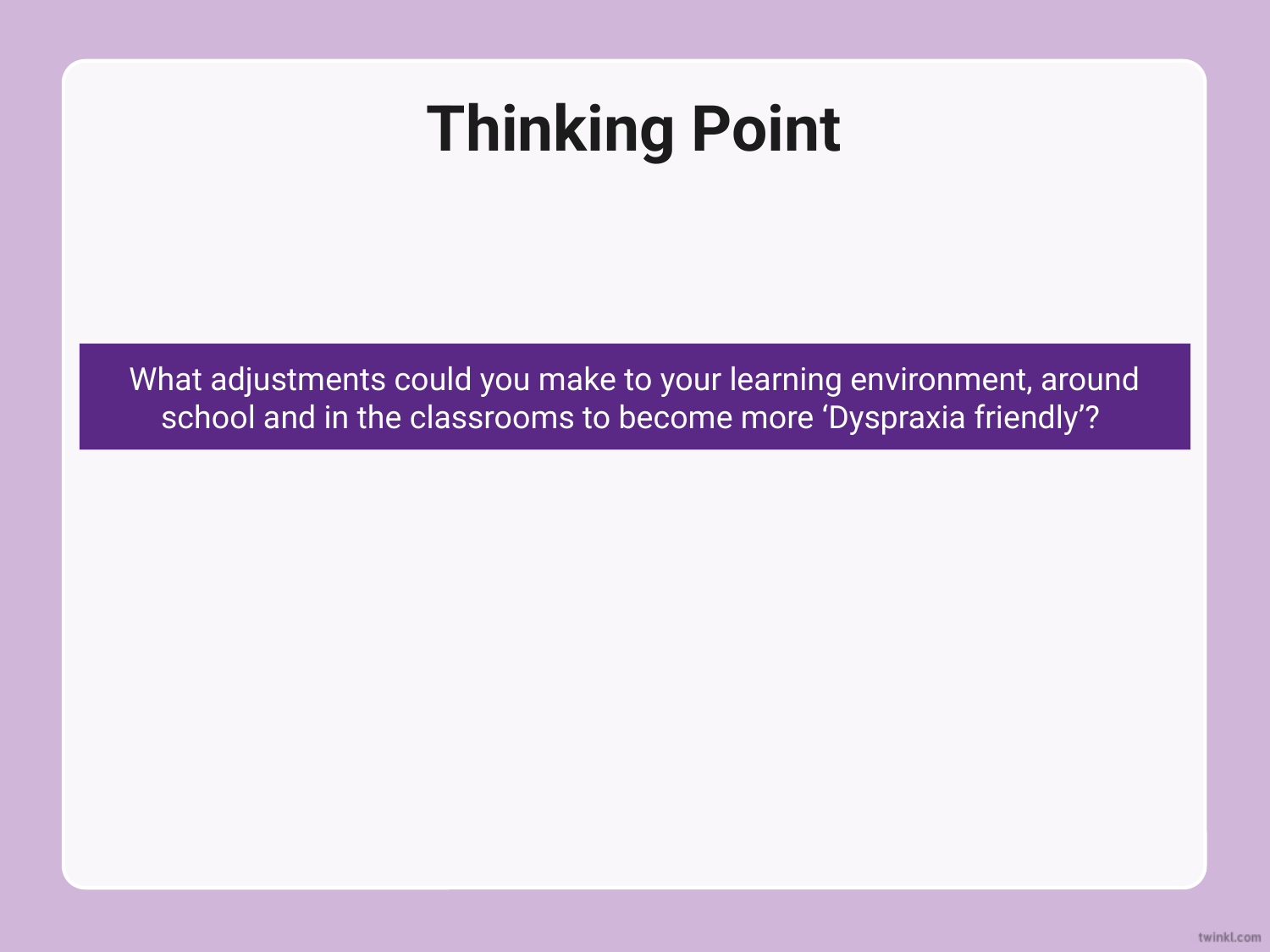

# Thinking Point
What adjustments could you make to your learning environment, around school and in the classrooms to become more ‘Dyspraxia friendly’?